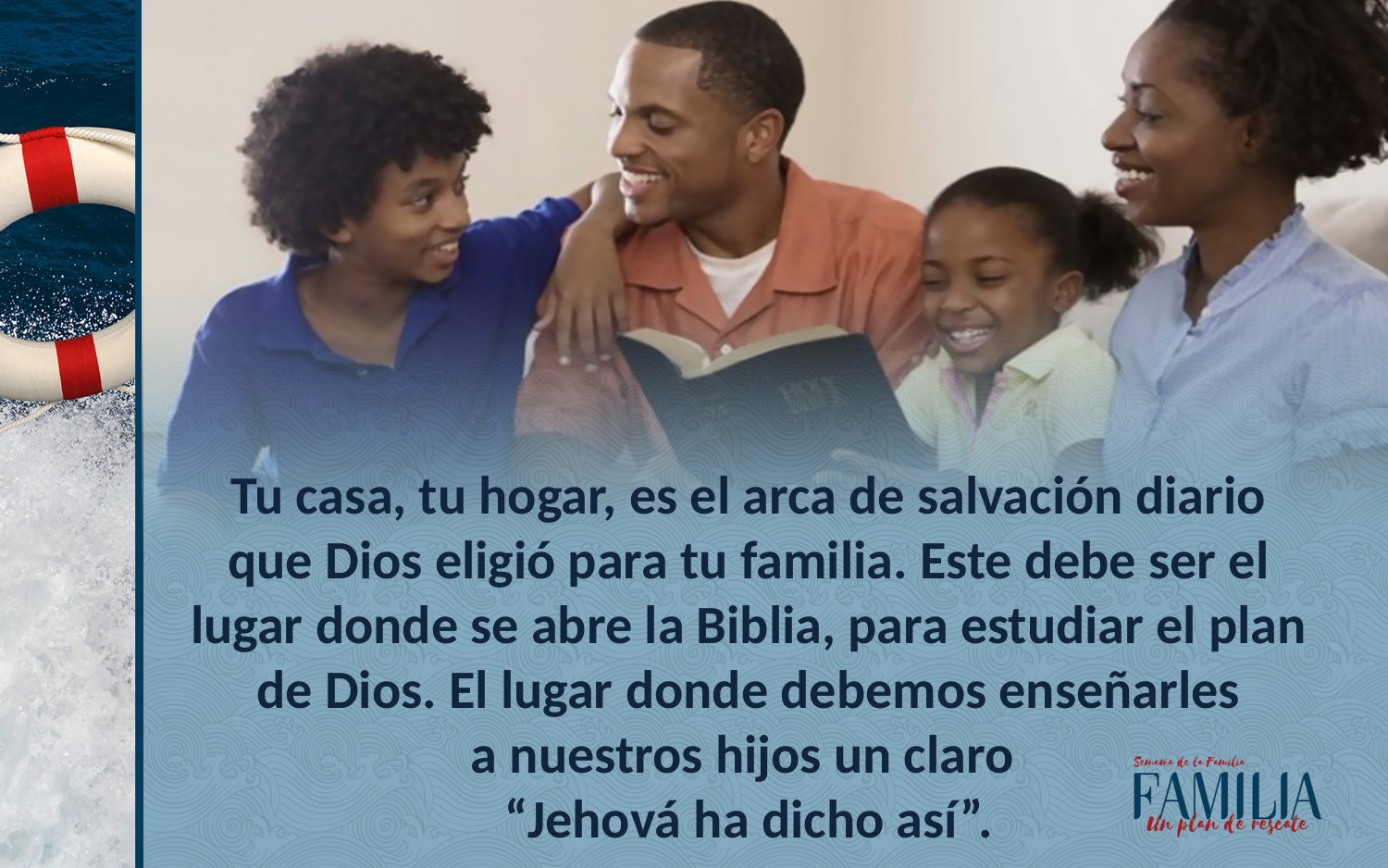

Tu casa, tu hogar, es el arca de salvación diario que Dios eligió para tu familia. Este debe ser el lugar donde se abre la Biblia, para estudiar el plan de Dios. El lugar donde debemos enseñarles
a nuestros hijos un claro
“Jehová ha dicho así”.